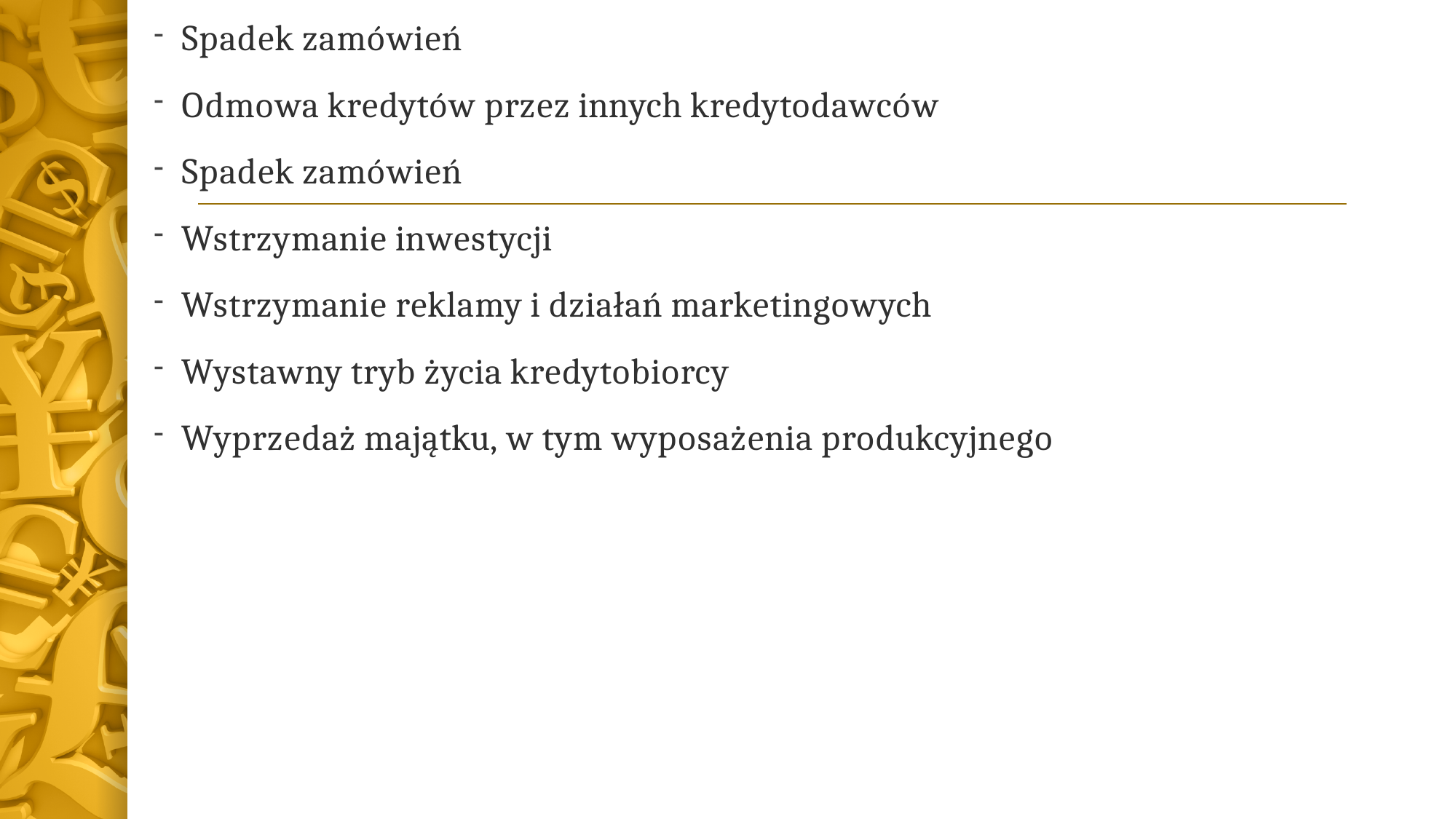

Spadek zamówień
Odmowa kredytów przez innych kredytodawców
Spadek zamówień
Wstrzymanie inwestycji
Wstrzymanie reklamy i działań marketingowych
Wystawny tryb życia kredytobiorcy
Wyprzedaż majątku, w tym wyposażenia produkcyjnego